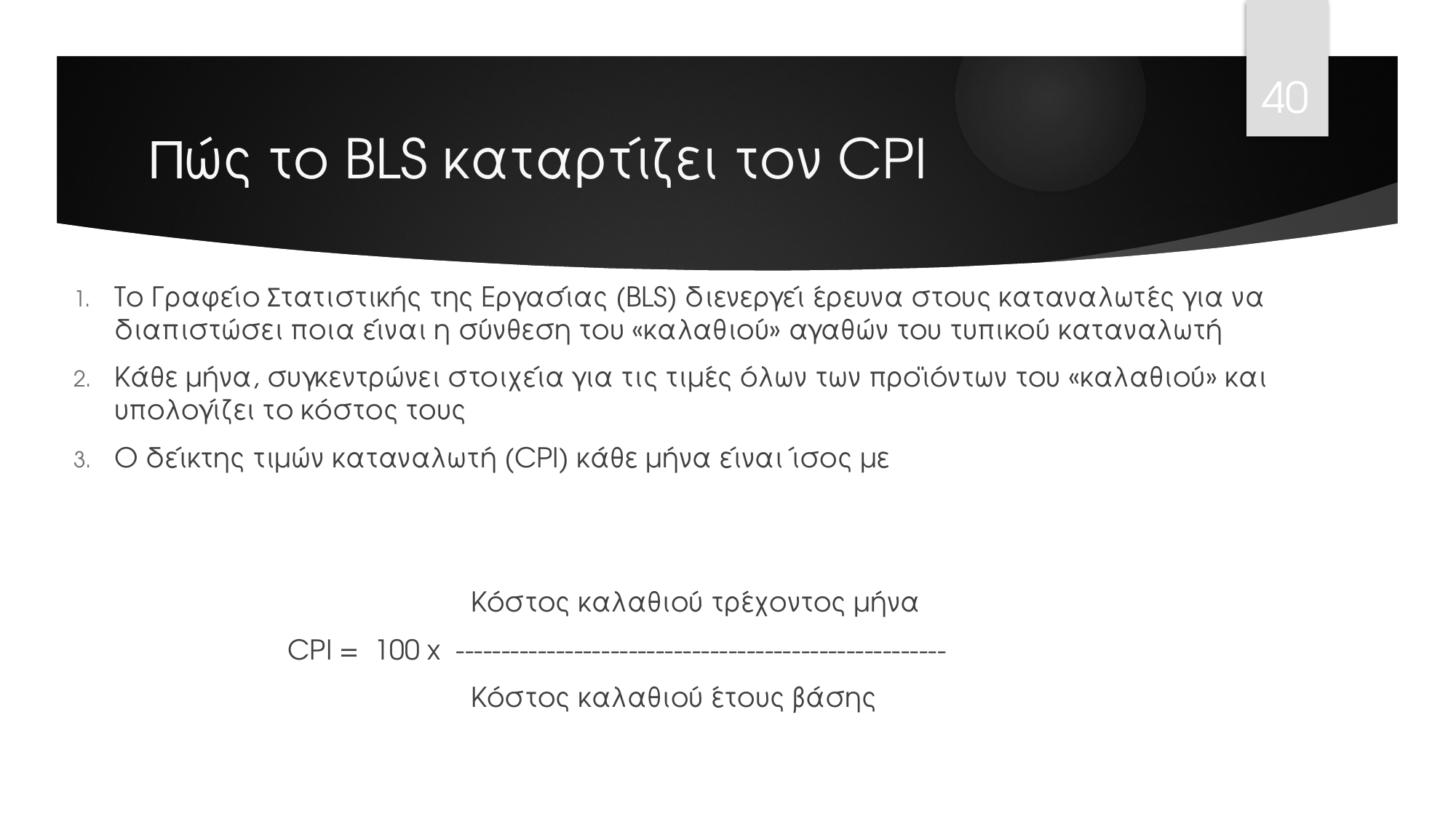

40
# Πώς το BLS καταρτίζει τον CPI
Το Γραφείο Στατιστικής της Εργασίας (BLS) διενεργεί έρευνα στους καταναλωτές για να διαπιστώσει ποια είναι η σύνθεση του «καλαθιού» αγαθών του τυπικού καταναλωτή
Κάθε μήνα, συγκεντρώνει στοιχεία για τις τιμές όλων των προϊόντων του «καλαθιού» και υπολογίζει το κόστος τους
Ο δείκτης τιμών καταναλωτή (CPI) κάθε μήνα είναι ίσος με

                                                    Κόστος καλαθιού τρέχοντος μήνα
                            CPI =  100 x  ------------------------------------------------------
                                                    Κόστος καλαθιού έτους βάσης